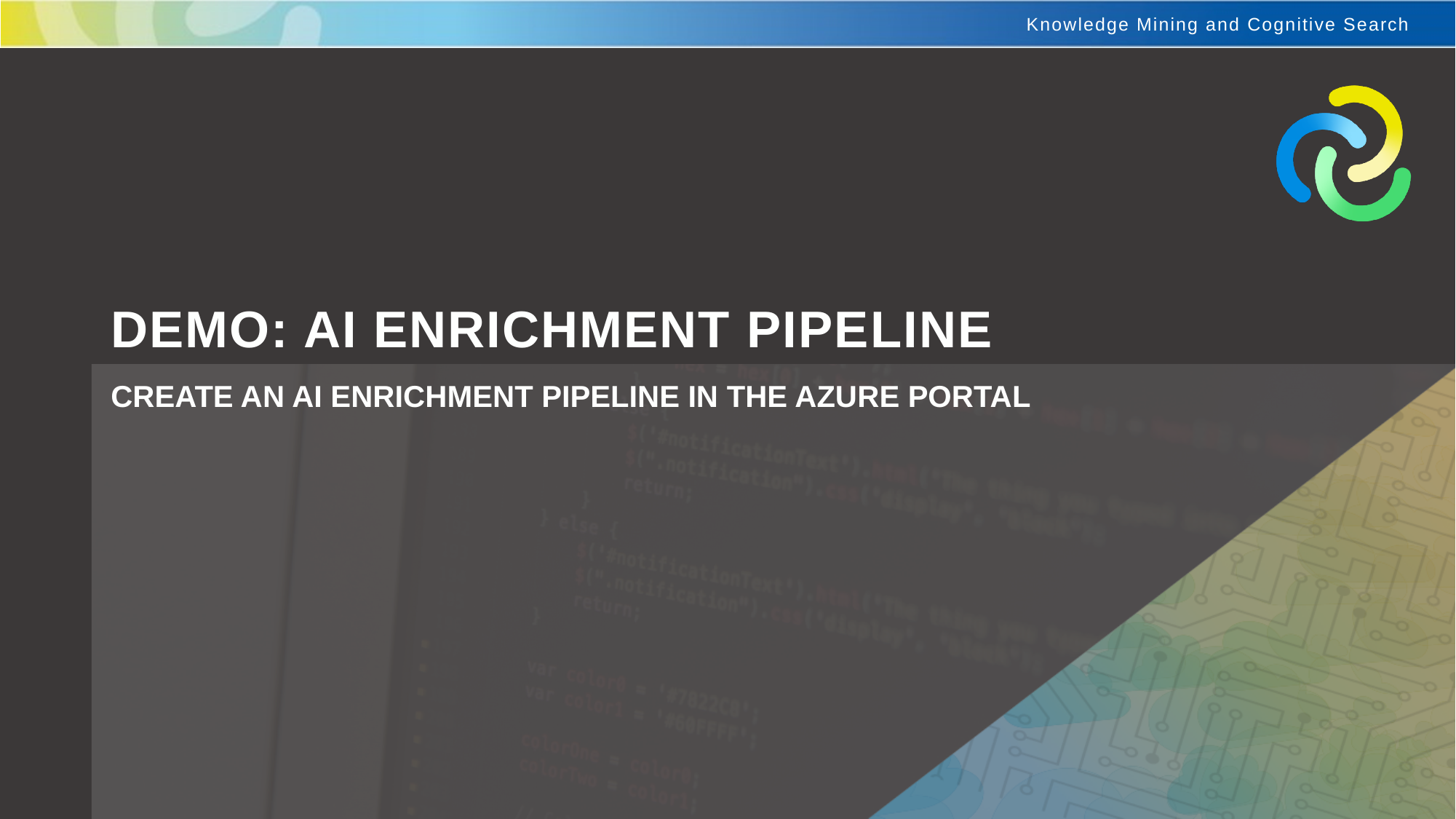

# Demo: AI Enrichment Pipeline
Create an AI Enrichment Pipeline in the Azure portal